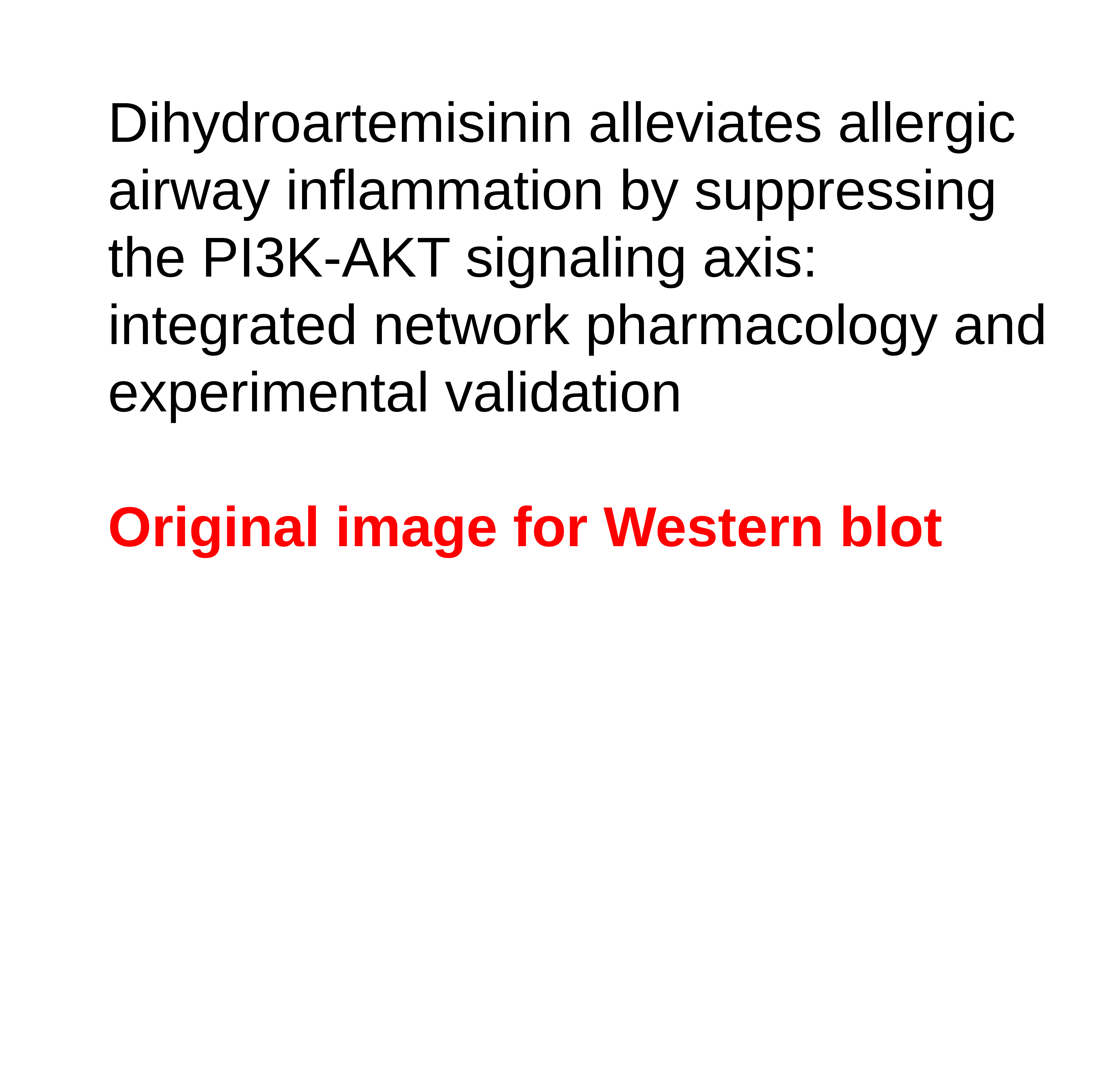

Dihydroartemisinin alleviates allergic airway inflammation by suppressing the PI3K-AKT signaling axis: integrated network pharmacology and experimental validation

Original image for Western blot